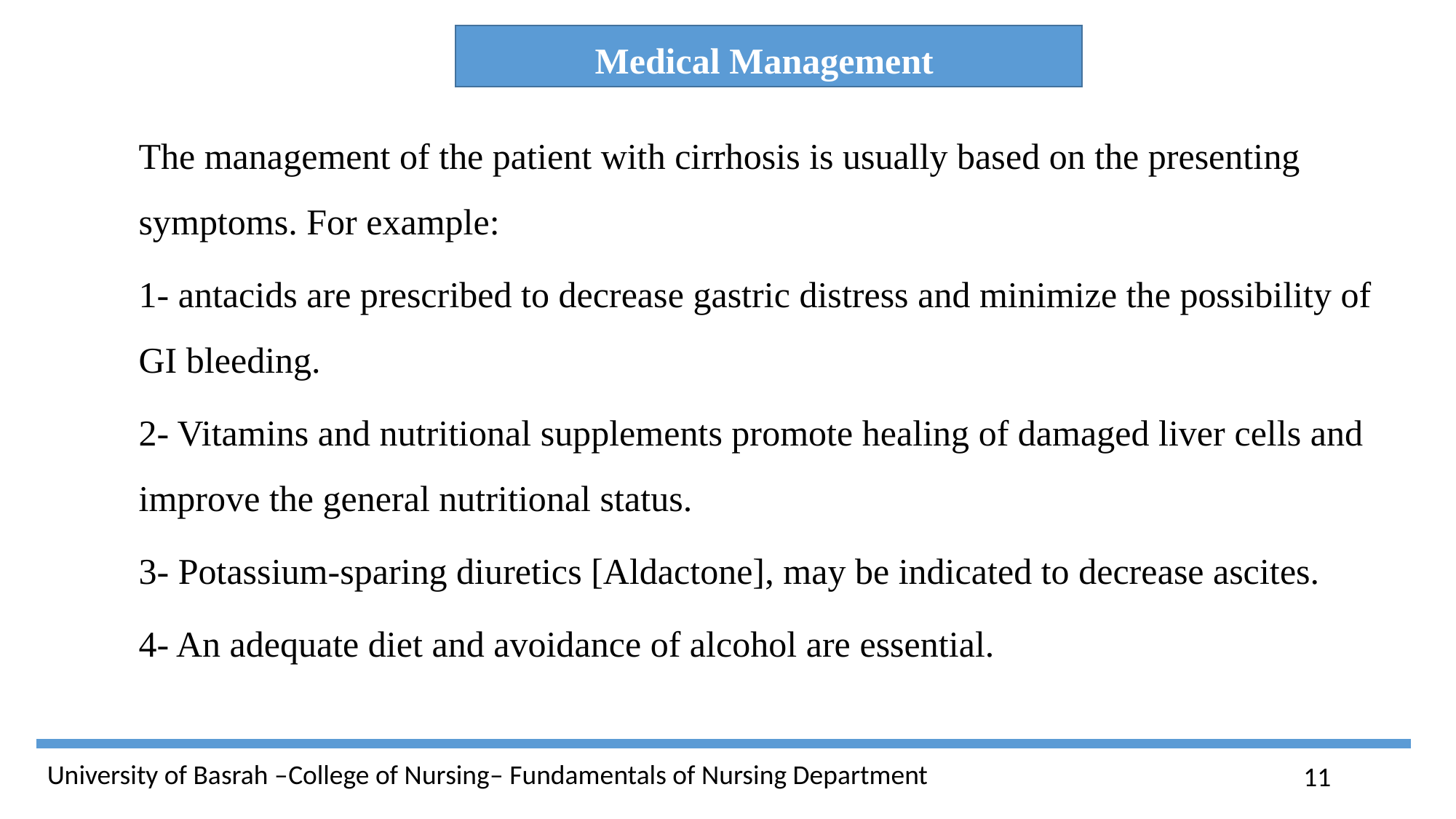

Medical Management
The management of the patient with cirrhosis is usually based on the presenting symptoms. For example:
1- antacids are prescribed to decrease gastric distress and minimize the possibility of GI bleeding.
2- Vitamins and nutritional supplements promote healing of damaged liver cells and improve the general nutritional status.
3- Potassium-sparing diuretics [Aldactone], may be indicated to decrease ascites.
4- An adequate diet and avoidance of alcohol are essential.

11
University of Basrah –College of Nursing– Fundamentals of Nursing Department